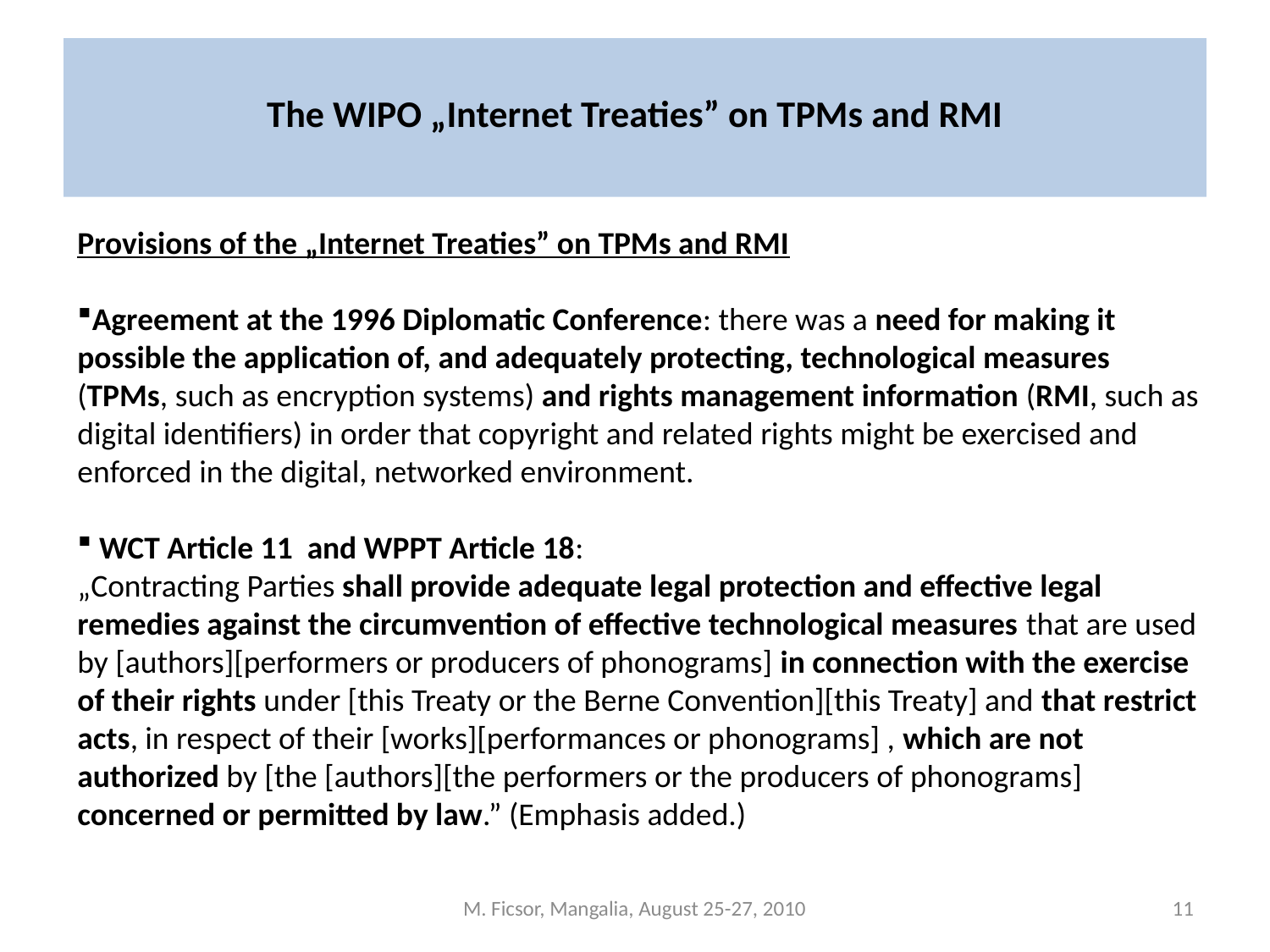

# The WIPO „Internet Treaties” on TPMs and RMI
Provisions of the „Internet Treaties” on TPMs and RMI

Agreement at the 1996 Diplomatic Conference: there was a need for making it possible the application of, and adequately protecting, technological measures (TPMs, such as encryption systems) and rights management information (RMI, such as digital identifiers) in order that copyright and related rights might be exercised and enforced in the digital, networked environment.

 WCT Article 11  and WPPT Article 18:
„Contracting Parties shall provide adequate legal protection and effective legal remedies against the circumvention of effective technological measures that are used by [authors][performers or producers of phonograms] in connection with the exercise of their rights under [this Treaty or the Berne Convention][this Treaty] and that restrict acts, in respect of their [works][performances or phonograms] , which are not authorized by [the [authors][the performers or the producers of phonograms] concerned or permitted by law.” (Emphasis added.)
M. Ficsor, Mangalia, August 25-27, 2010
11